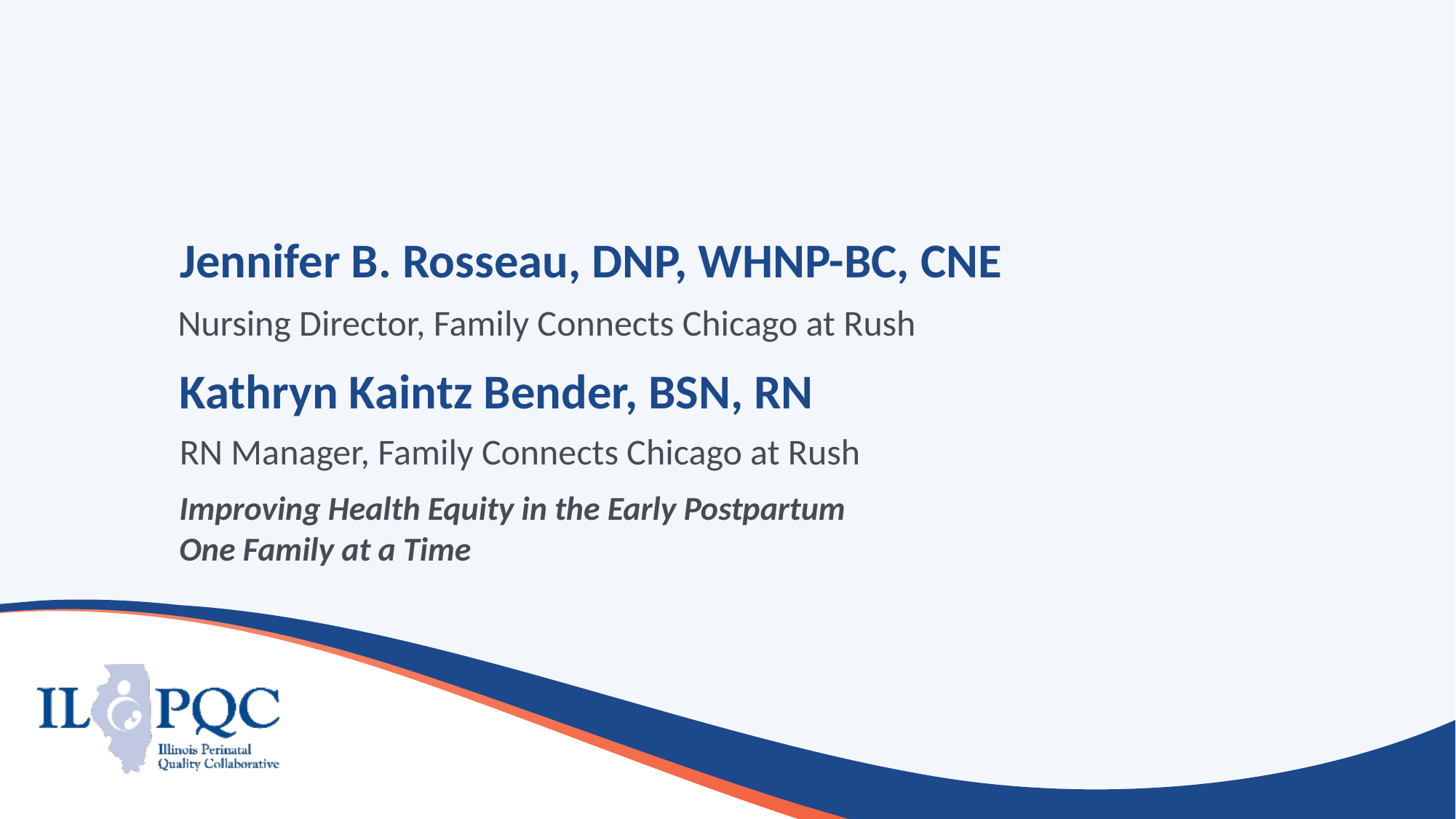

# Kathryn Kaintz Bender, BSN, RN
Jennifer B. Rosseau, DNP, WHNP-BC, CNE
Nursing Director, Family Connects Chicago at Rush
RN Manager, Family Connects Chicago at Rush

Improving Health Equity in the Early Postpartum
One Family at a Time